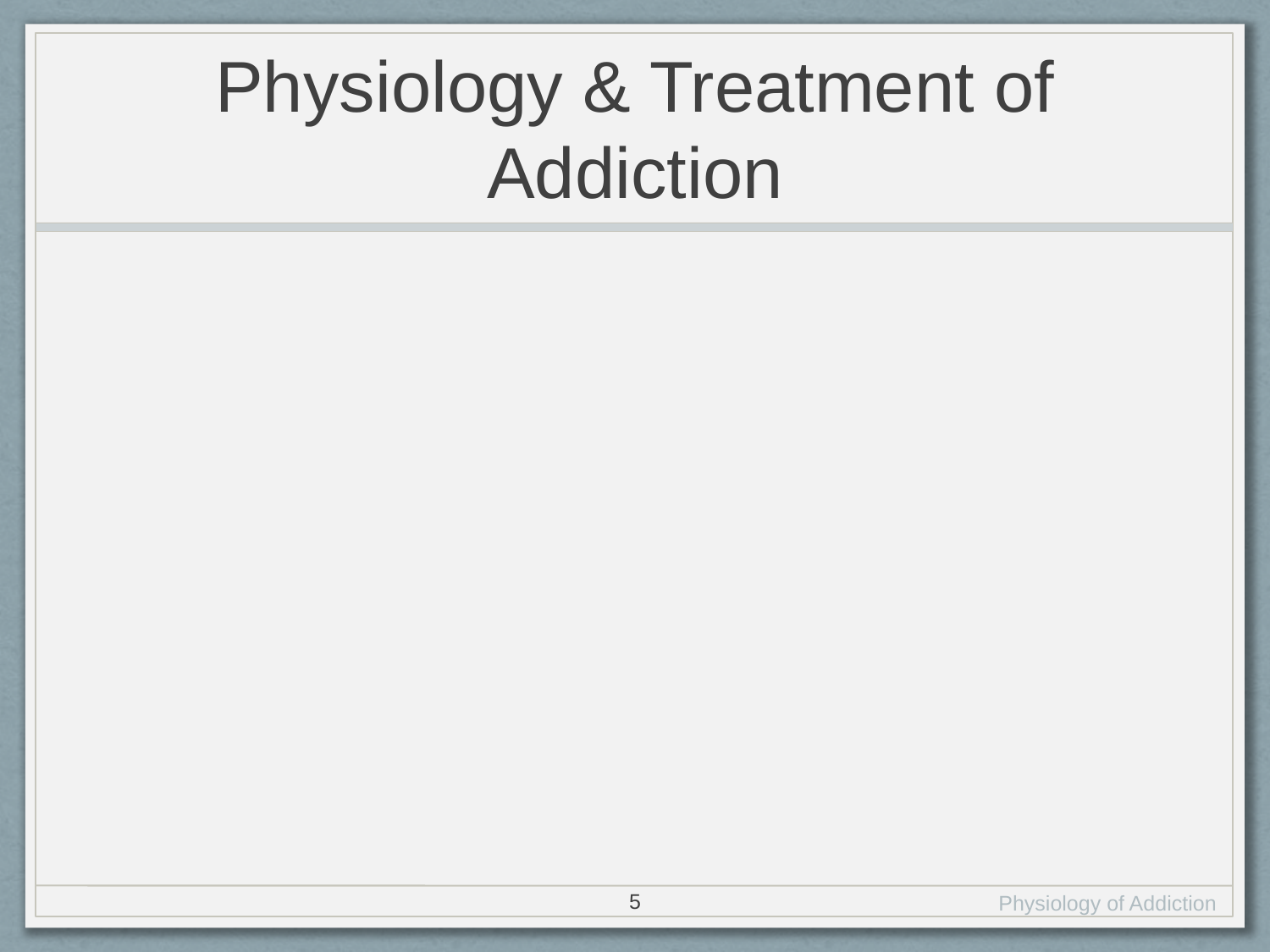

# Physiology & Treatment of Addiction

5
Physiology of Addiction